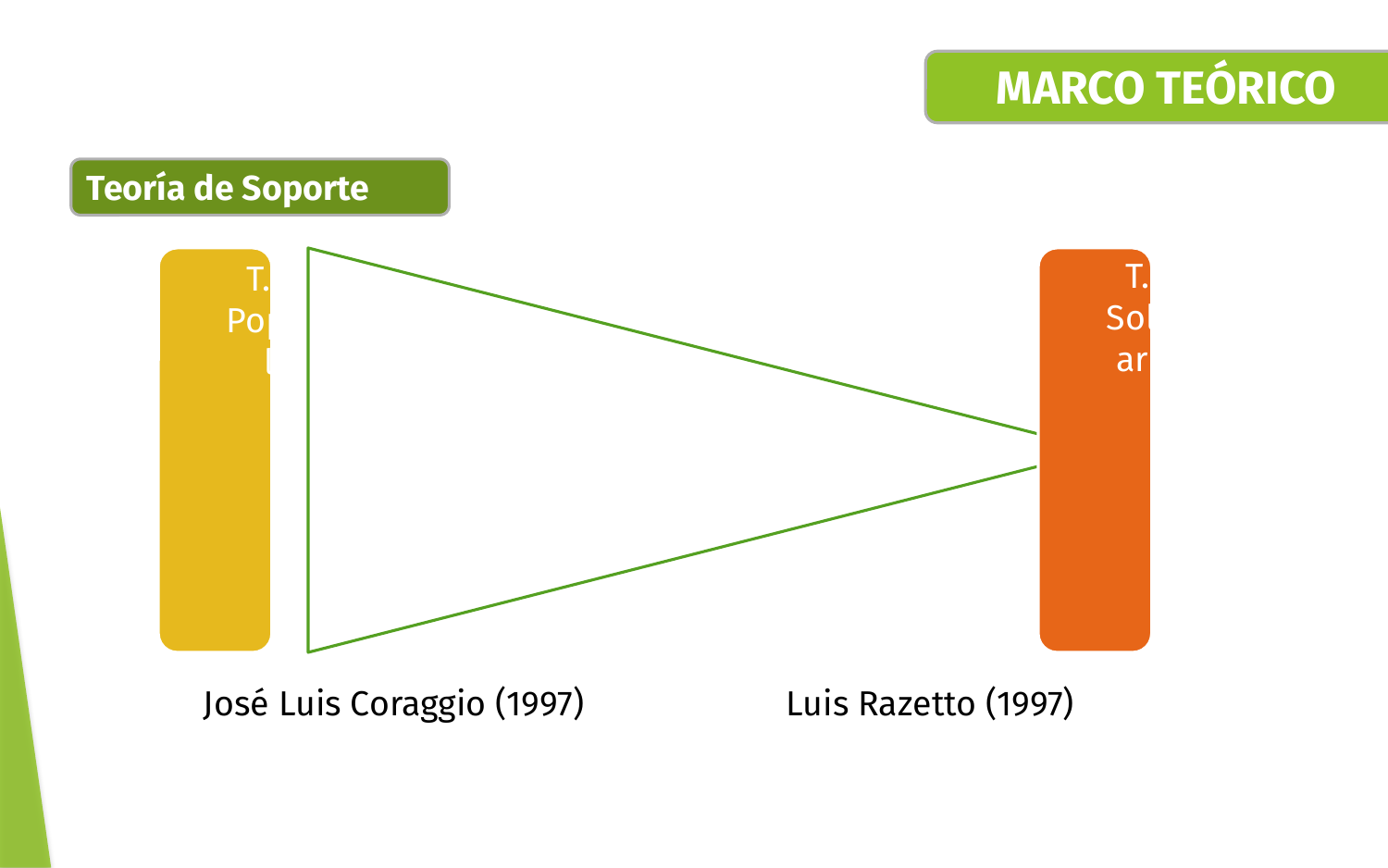

MARCO TEÓRICO

Teoría de Soporte
T. E. Solidaria
Se introduce dentro de la  economía ya que se produce, consume, distribuye  y acumula con solidaridad,
Promueve la participación de personas, inculcando el aprendizaje y trabajo cooperativo, que buscan beneficio colectivo de la comunidad y quienes se involucran en estos procesos
José Luis Coraggio (1997)
Luis Razetto (1997)